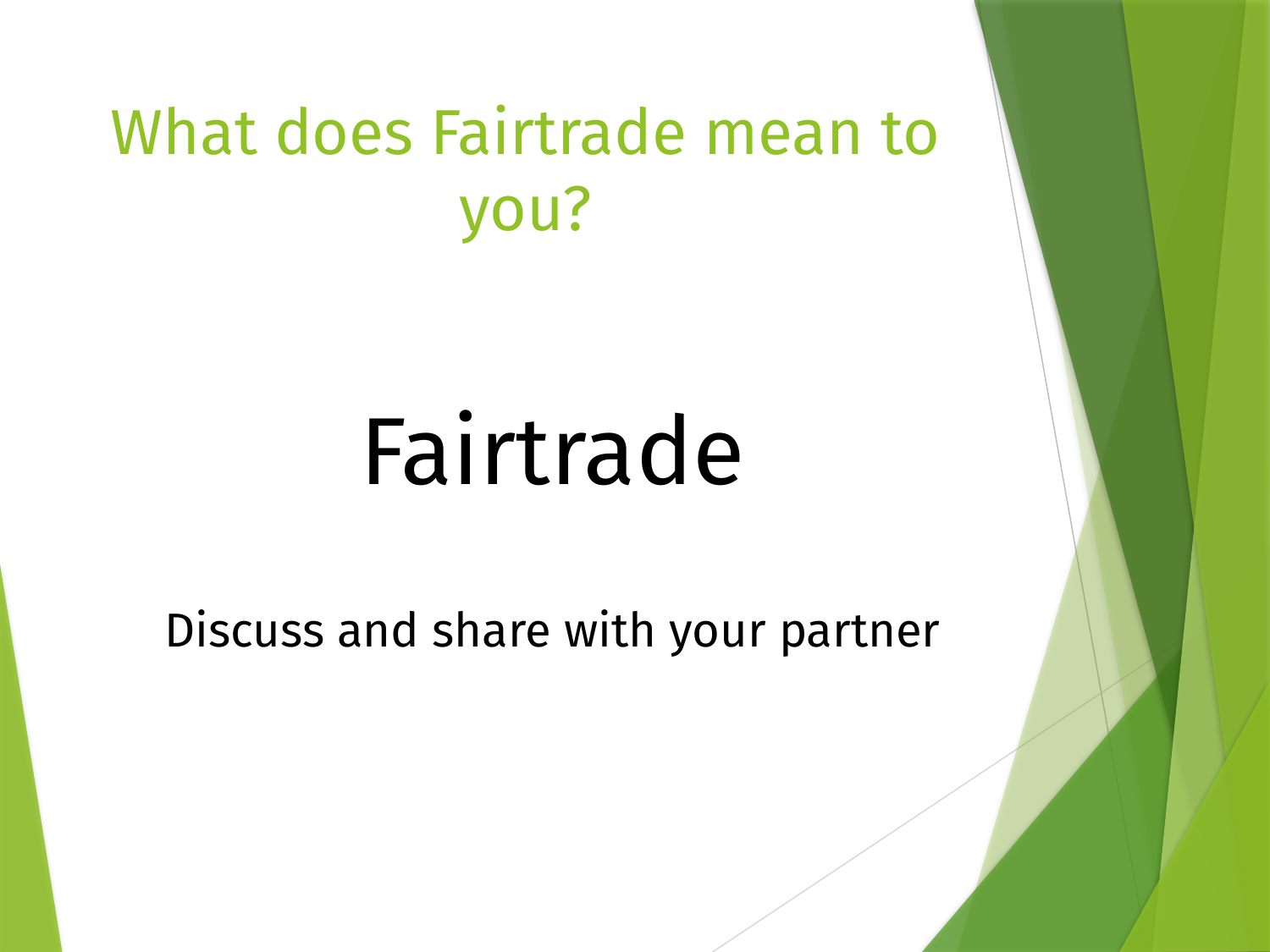

# What does Fairtrade mean to you?
Fairtrade
Discuss and share with your partner